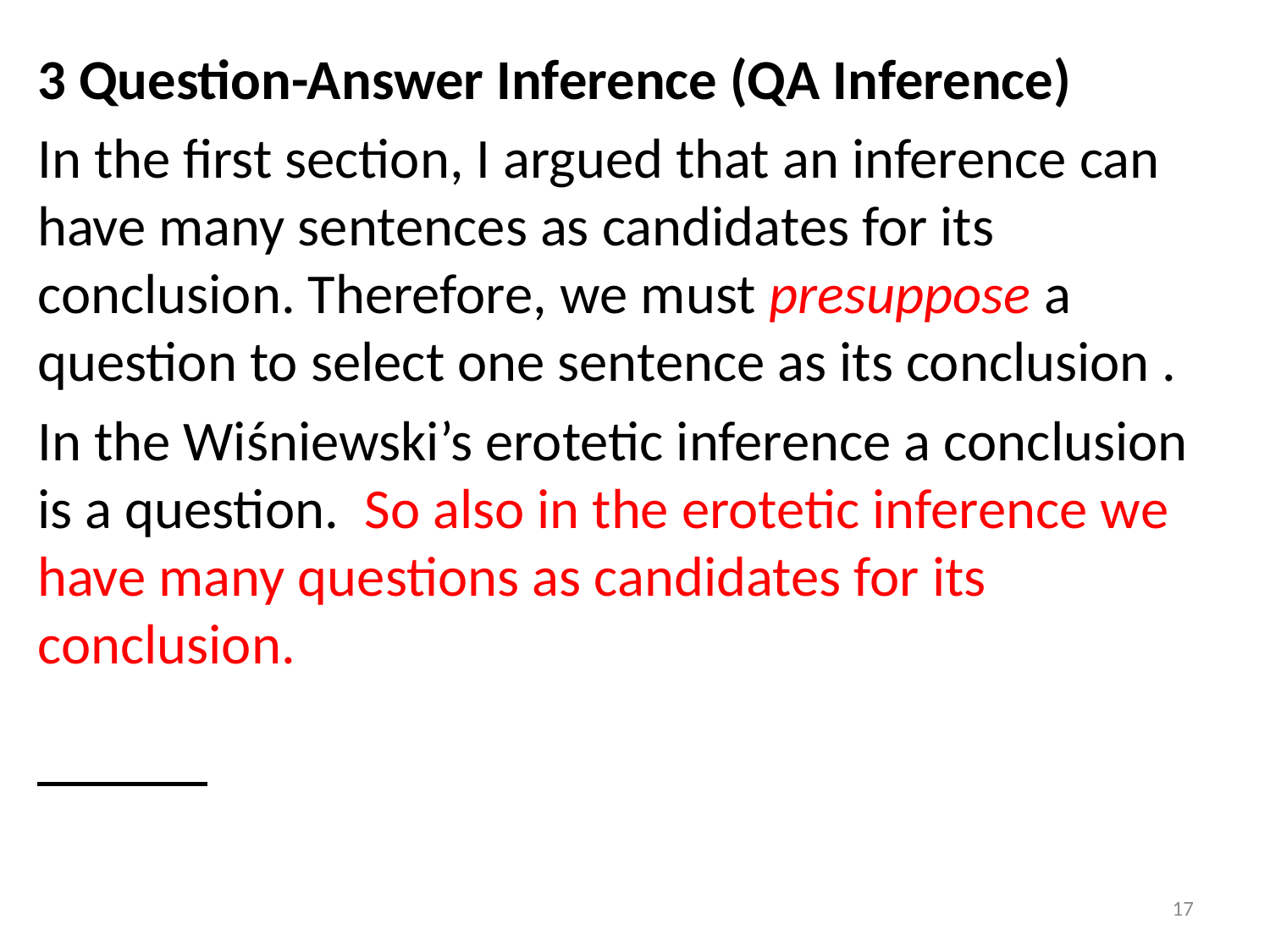

3 Question-Answer Inference (QA Inference)
In the first section, I argued that an inference can have many sentences as candidates for its conclusion. Therefore, we must presuppose a question to select one sentence as its conclusion .
In the Wiśniewski’s erotetic inference a conclusion is a question.  So also in the erotetic inference we have many questions as candidates for its conclusion.

17